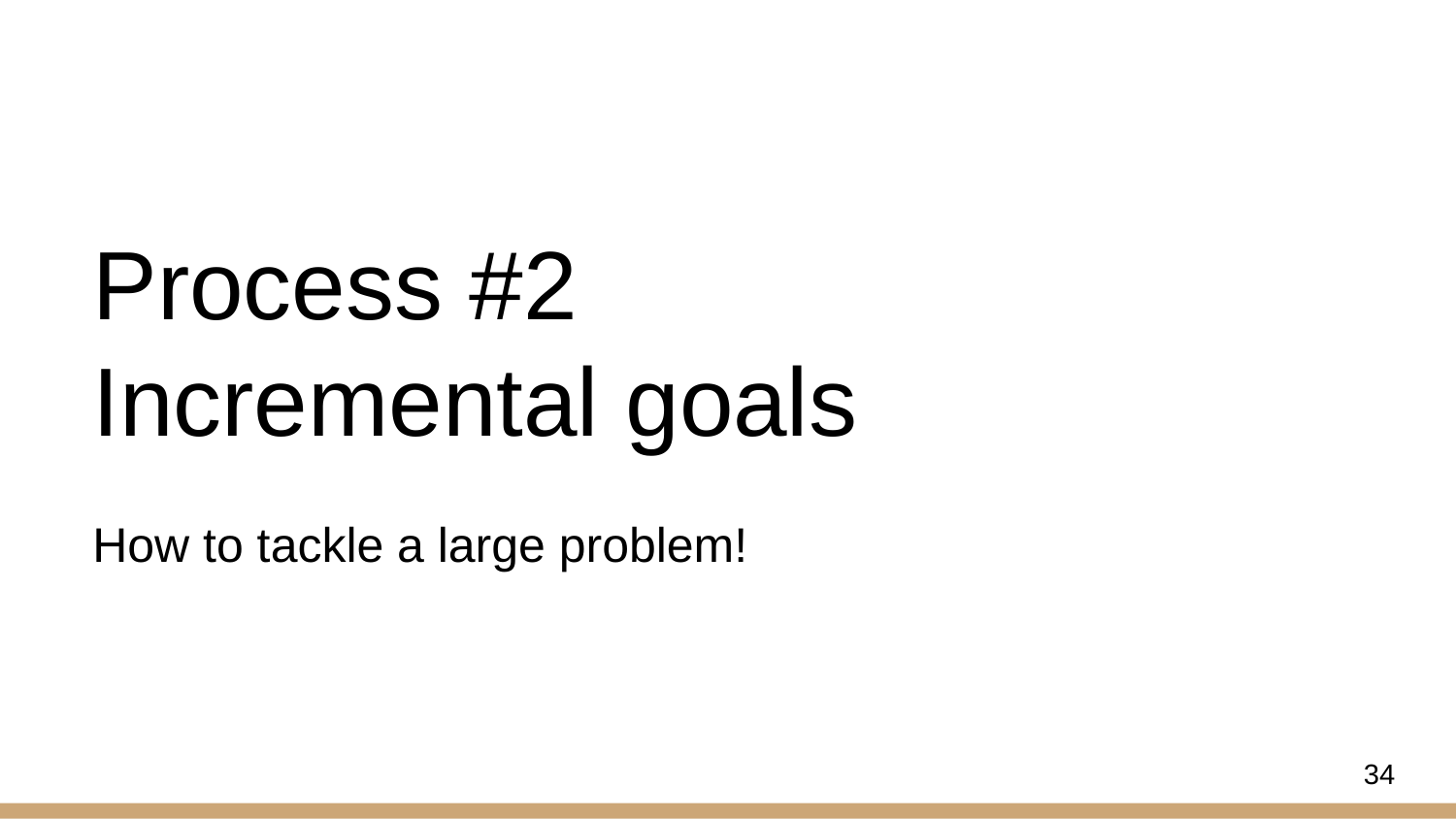

# Process #2 Incremental goals How to tackle a large problem!
34